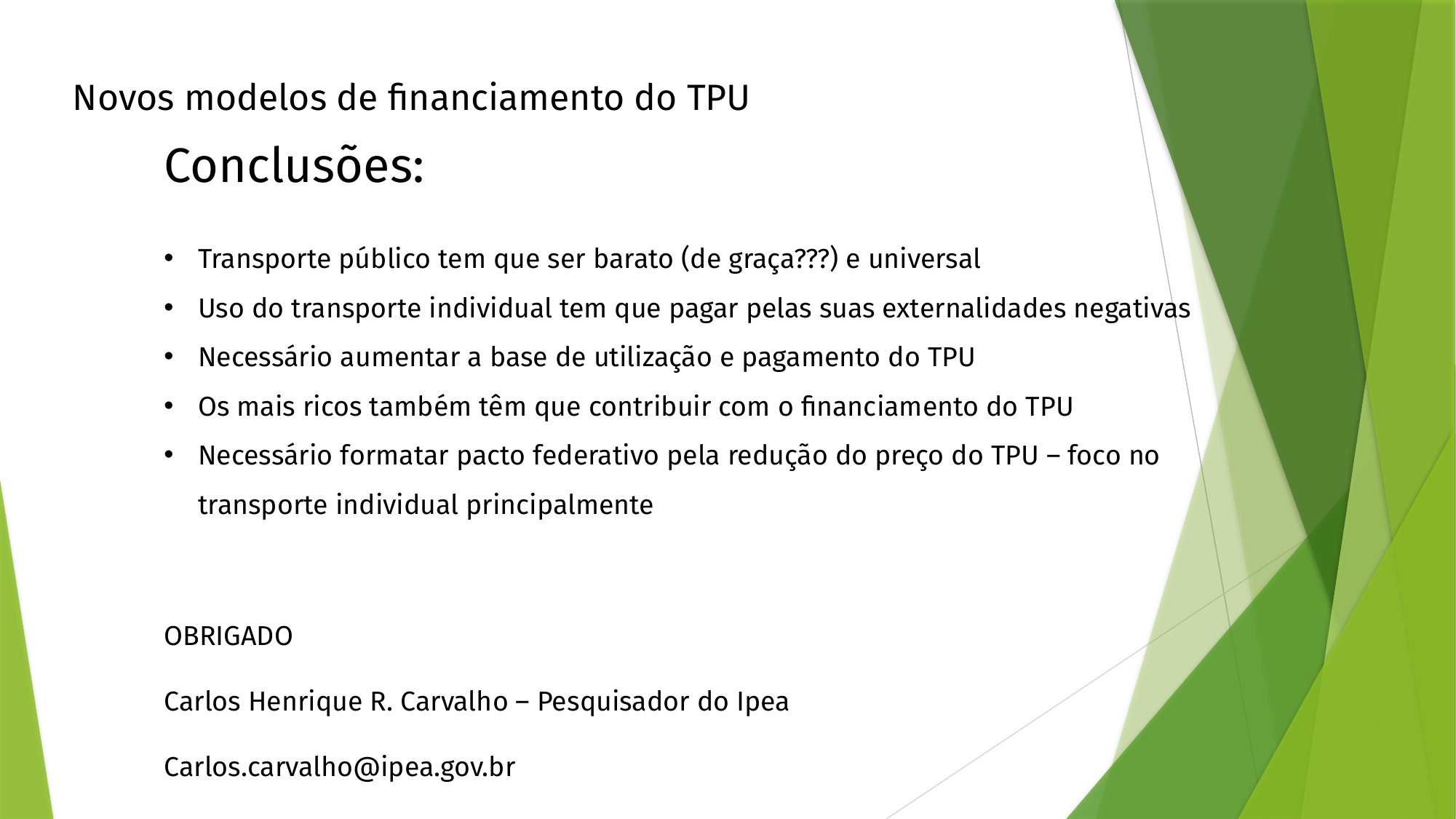

Novos modelos de financiamento do TPU
Conclusões:

Transporte público tem que ser barato (de graça???) e universal
Uso do transporte individual tem que pagar pelas suas externalidades negativas
Necessário aumentar a base de utilização e pagamento do TPU
Os mais ricos também têm que contribuir com o financiamento do TPU
Necessário formatar pacto federativo pela redução do preço do TPU – foco no transporte individual principalmente

OBRIGADO

Carlos Henrique R. Carvalho – Pesquisador do Ipea

Carlos.carvalho@ipea.gov.br